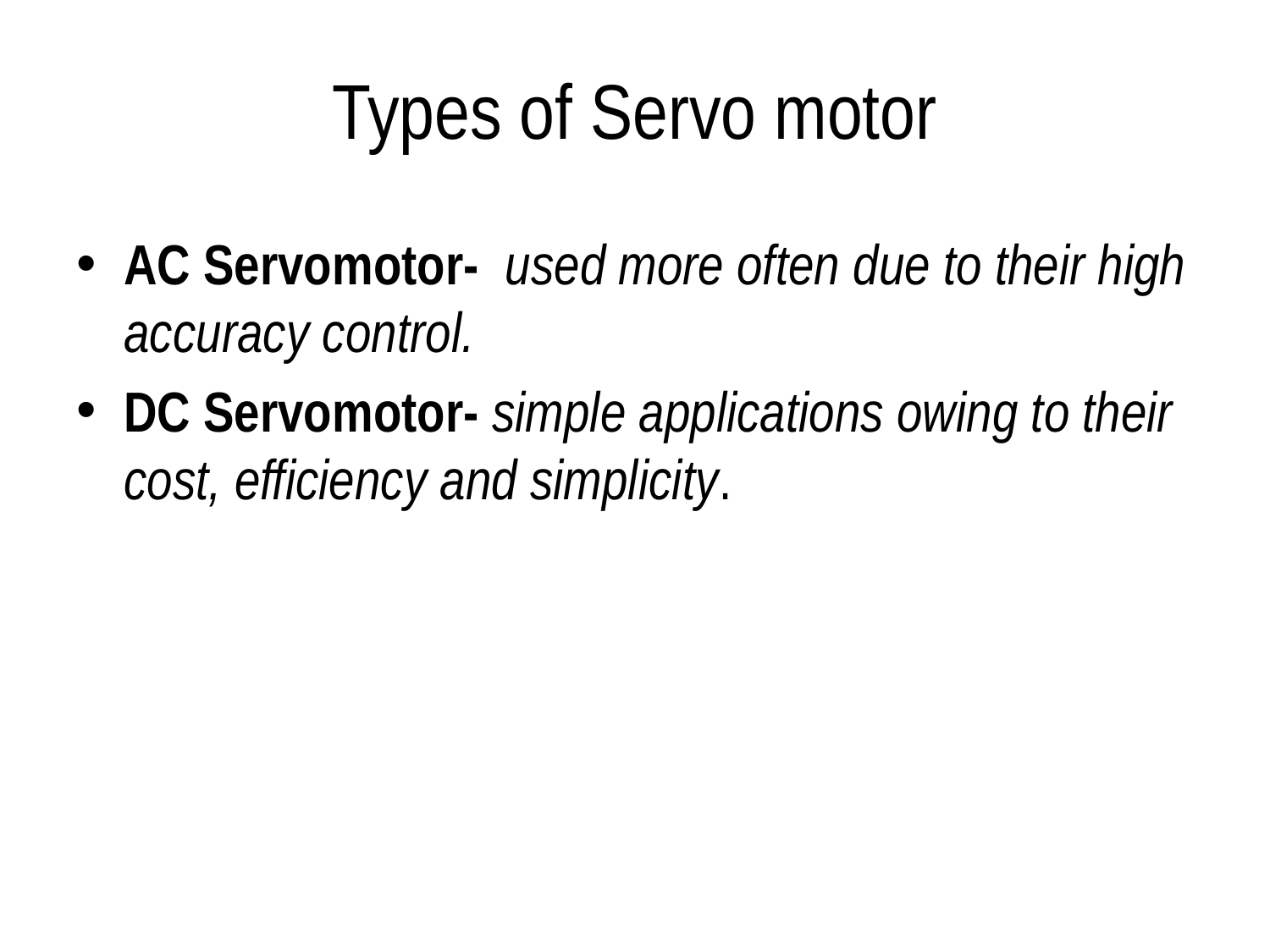

# Types of Servo motor
AC Servomotor-  used more often due to their high accuracy control.
DC Servomotor- simple applications owing to their cost, efficiency and simplicity.